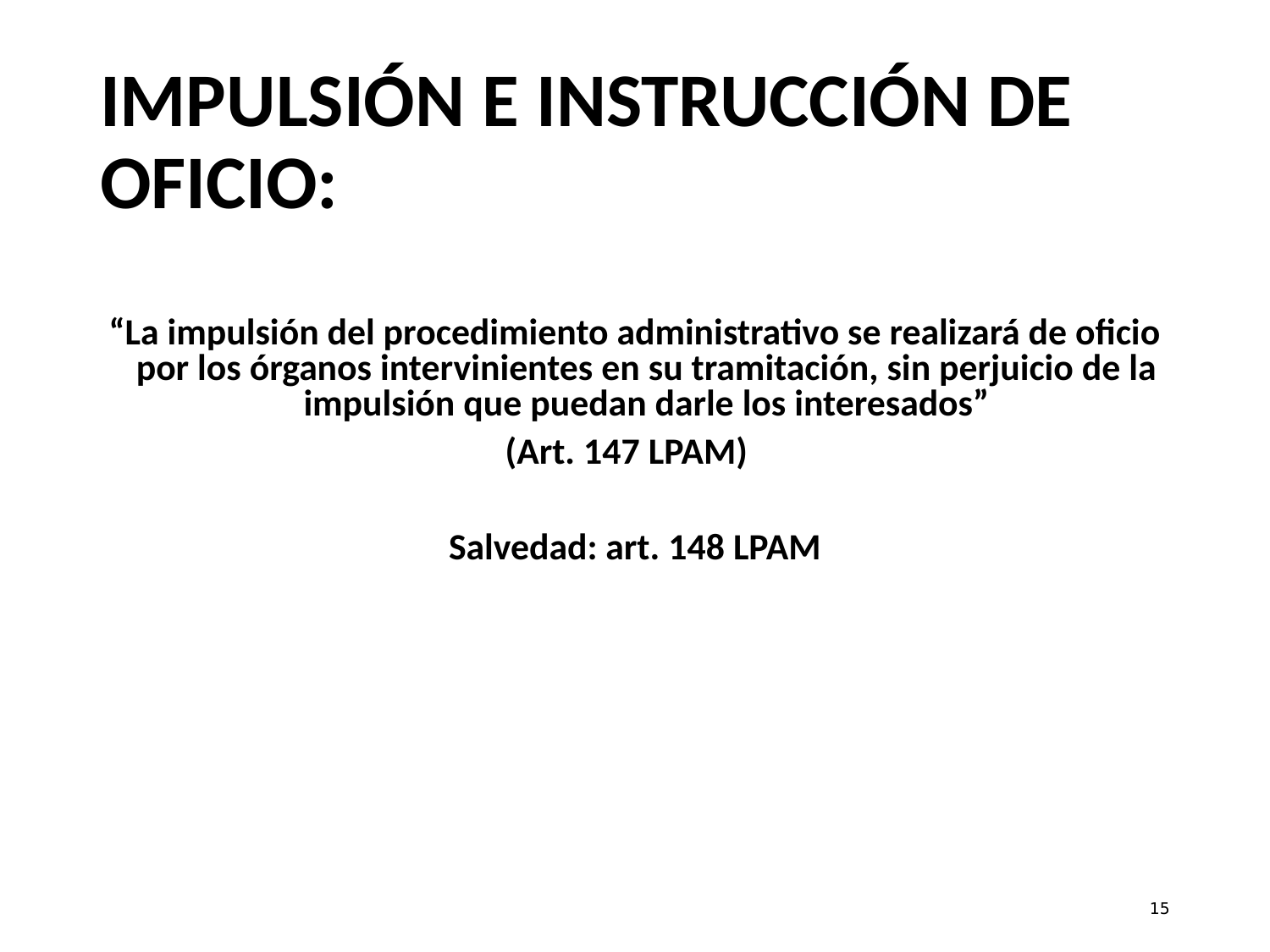

# IMPULSIÓN E INSTRUCCIÓN DE OFICIO:

“La impulsión del procedimiento administrativo se realizará de oficio por los órganos intervinientes en su tramitación, sin perjuicio de la impulsión que puedan darle los interesados”
(Art. 147 LPAM)

Salvedad: art. 148 LPAM
15